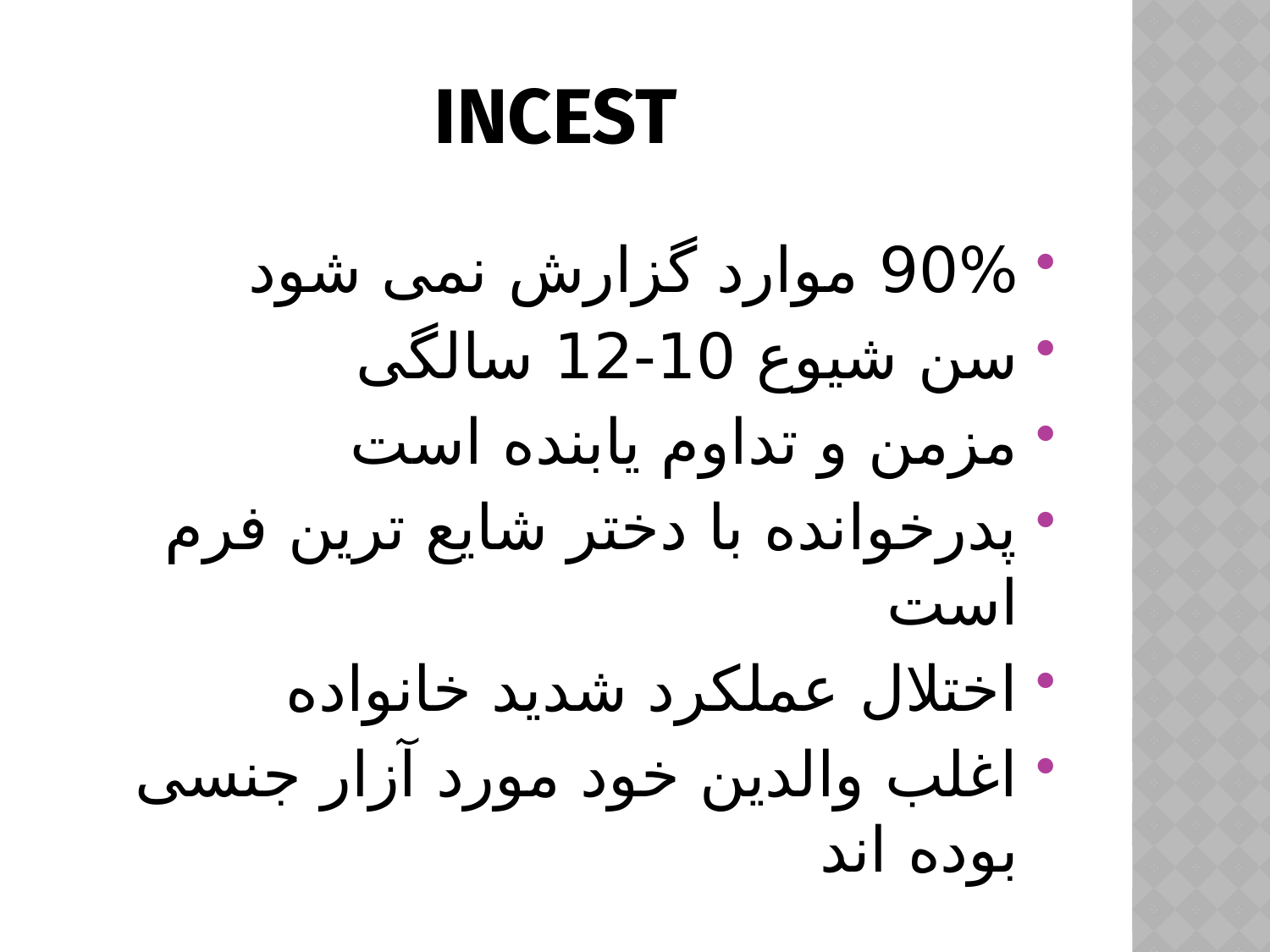

# Incest
90% موارد گزارش نمی شود
سن شیوع 10-12 سالگی
مزمن و تداوم یابنده است
پدرخوانده با دختر شایع ترین فرم است
اختلال عملکرد شدید خانواده
اغلب والدین خود مورد آزار جنسی بوده اند